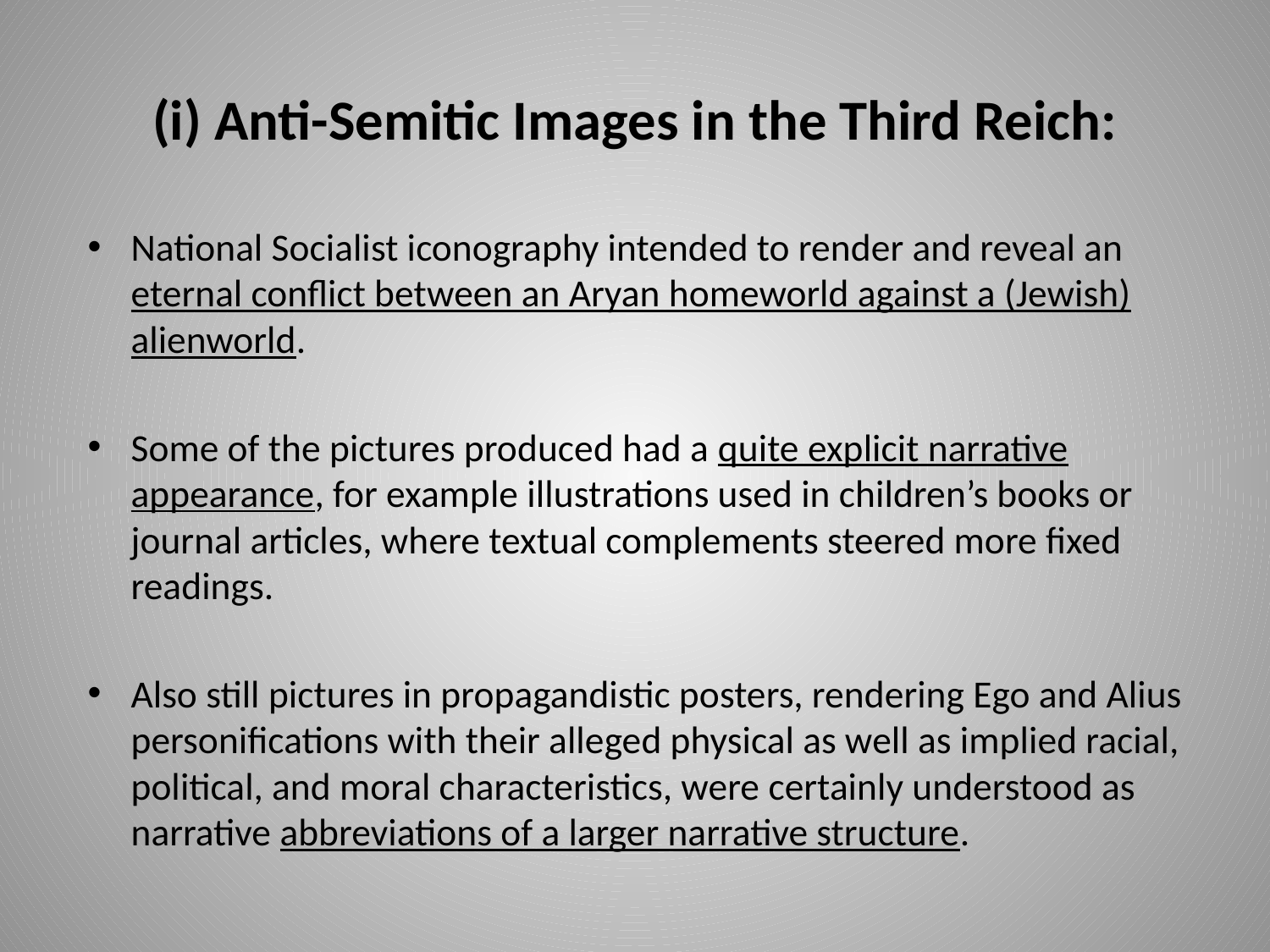

# (i) Anti-Semitic Images in the Third Reich:
National Socialist iconography intended to render and reveal an eternal conflict between an Aryan homeworld against a (Jewish) alienworld.

Some of the pictures produced had a quite explicit narrative appearance, for example illustrations used in children’s books or journal articles, where textual complements steered more fixed readings.

Also still pictures in propagandistic posters, rendering Ego and Alius personifications with their alleged physical as well as implied racial, political, and moral characteristics, were certainly understood as narrative abbreviations of a larger narrative structure.